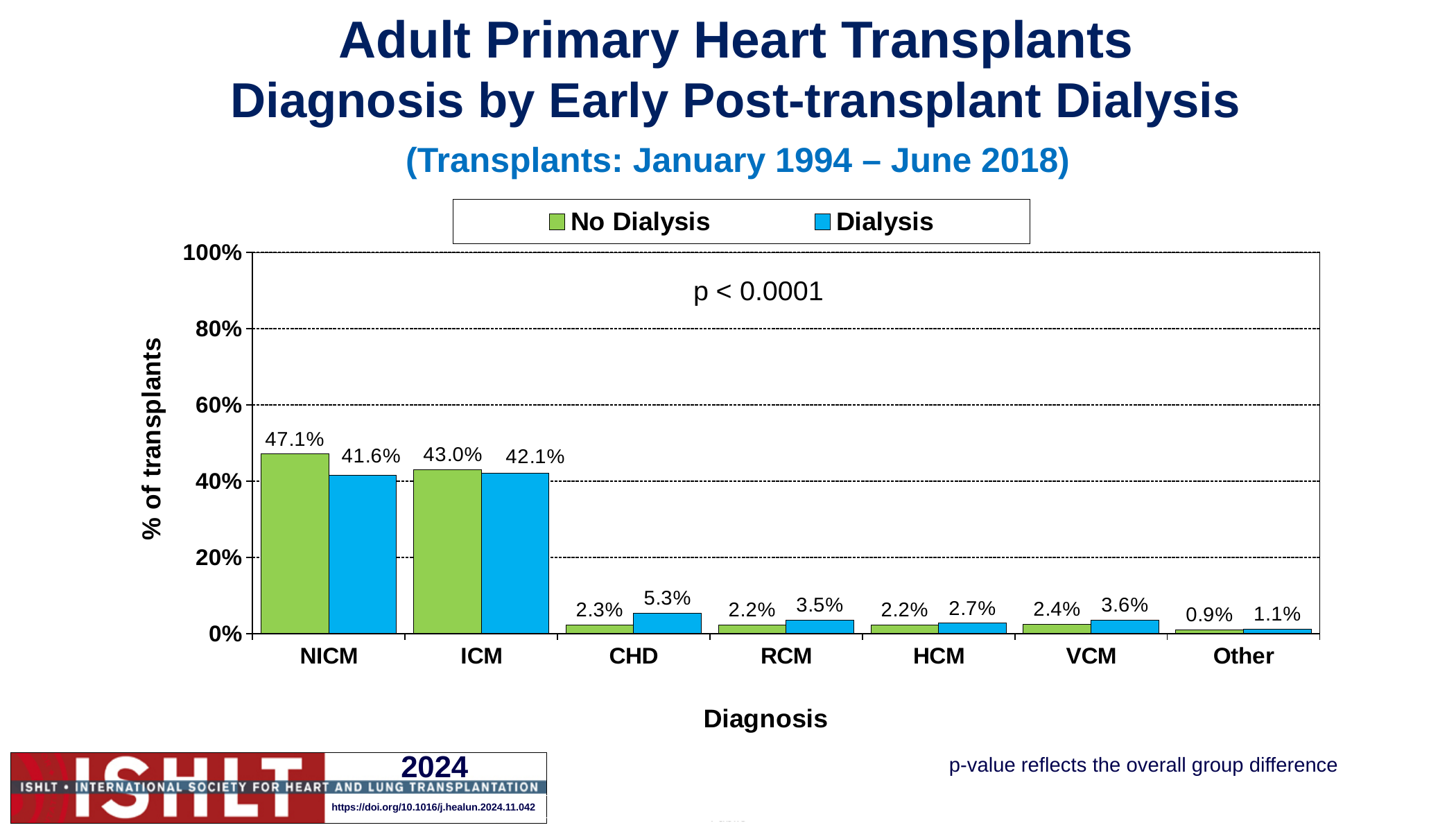

Adult Primary Heart Transplants
Diagnosis by Early Post-transplant Dialysis
(Transplants: January 1994 – June 2018)

### Chart

| Category | No Dialysis | Dialysis |
|---|---|---|
| NICM | 0.47100000000000003 | 0.41600000000000004 |
| ICM | 0.43 | 0.42100000000000004 |
| CHD | 0.023 | 0.053 |
| RCM | 0.022000000000000002 | 0.035 |
| HCM | 0.022000000000000002 | 0.027000000000000003 |
| VCM | 0.024 | 0.036000000000000004 |
| Other | 0.009000000000000001 | 0.011000000000000001 |
p-value reflects the overall group difference